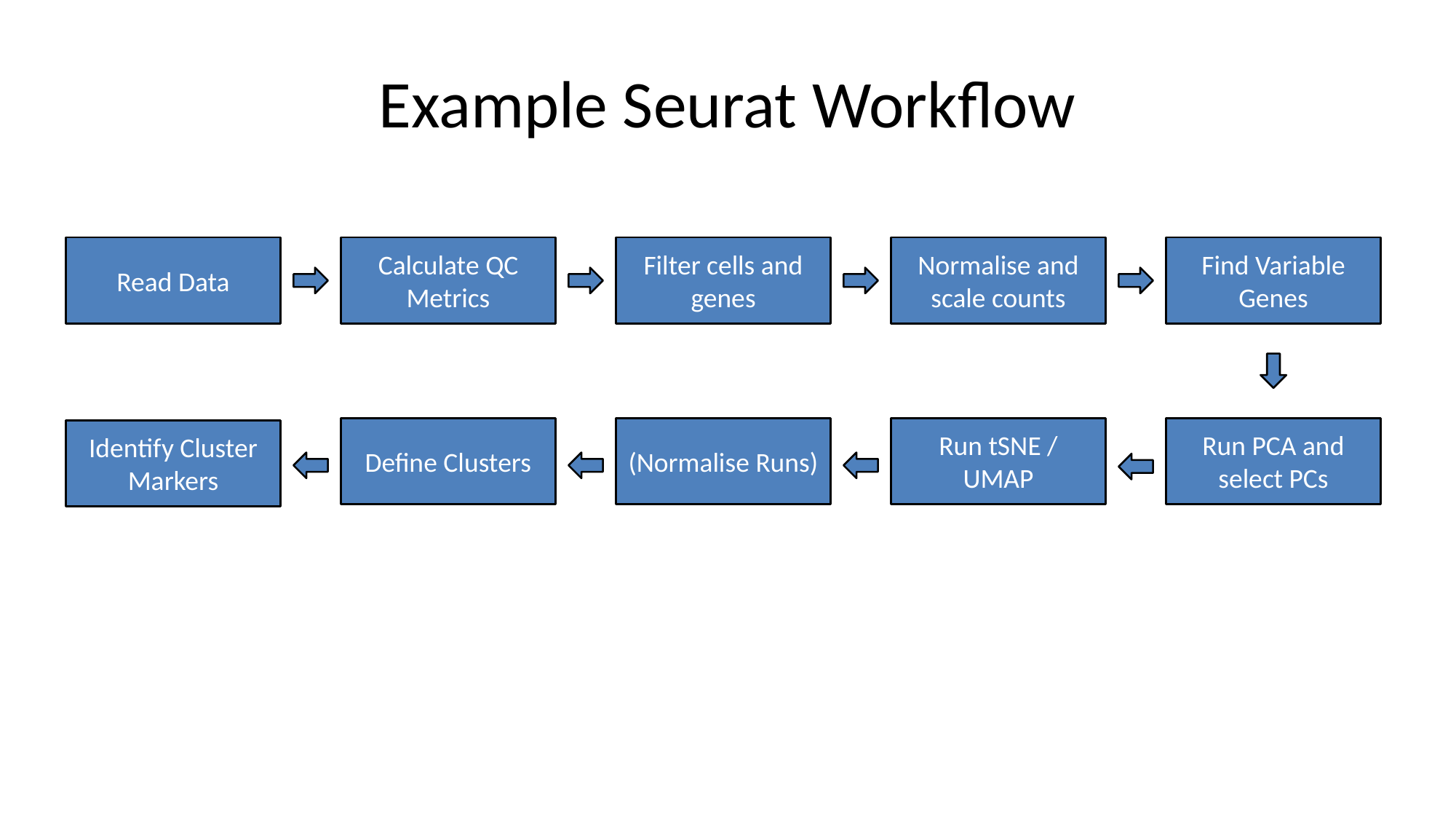

# Example Seurat Workflow
Read Data
Calculate QC Metrics
Filter cells and genes
Normalise and scale counts
Find Variable Genes

Define Clusters
(Normalise Runs)
Run tSNE / UMAP
Run PCA and select PCs
Identify Cluster Markers